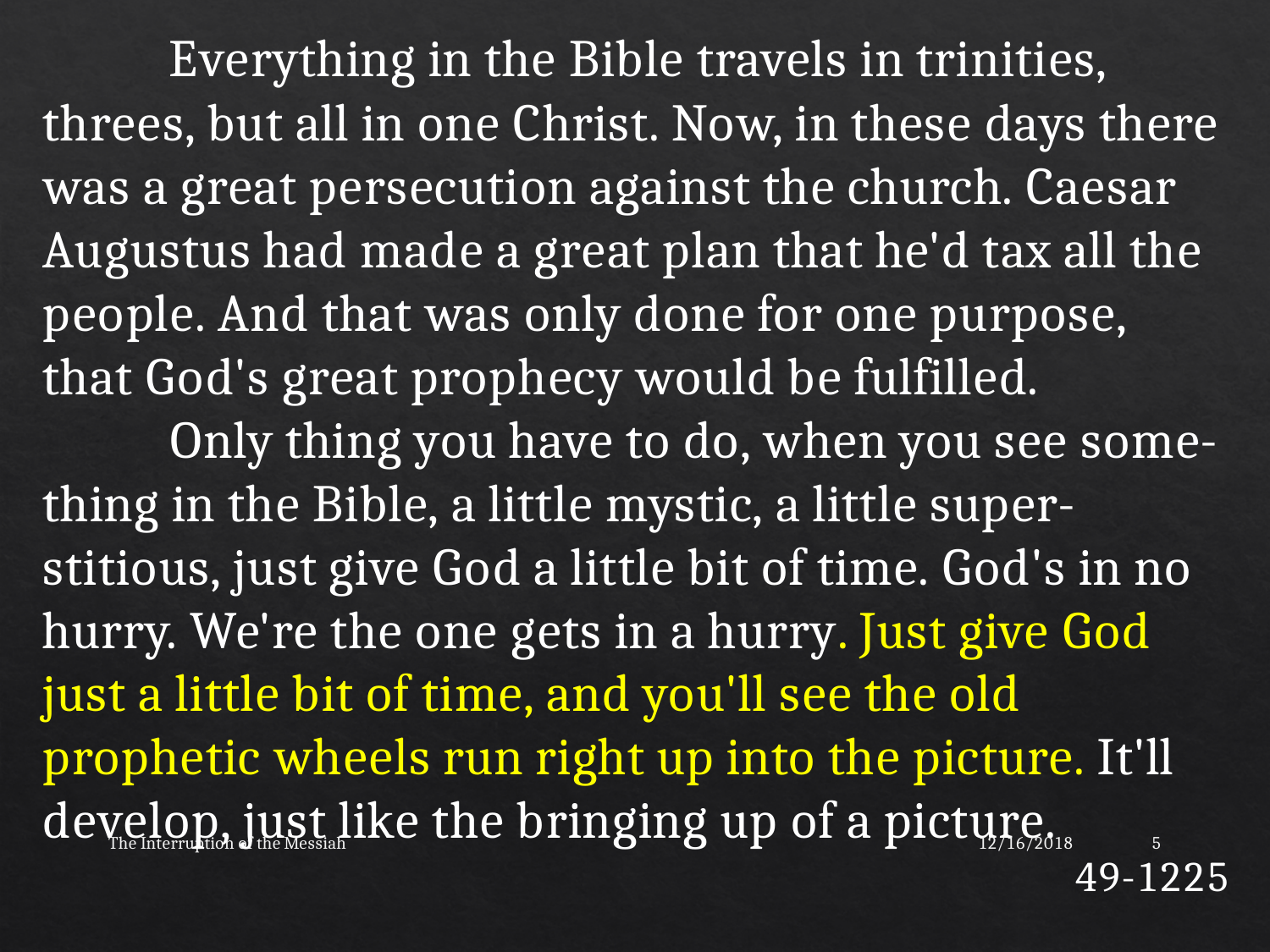

Everything in the Bible travels in trinities, threes, but all in one Christ. Now, in these days there was a great persecution against the church. Caesar Augustus had made a great plan that he'd tax all the people. And that was only done for one purpose, that God's great prophecy would be fulfilled.
	Only thing you have to do, when you see some-thing in the Bible, a little mystic, a little super-stitious, just give God a little bit of time. God's in no hurry. We're the one gets in a hurry. Just give God just a little bit of time, and you'll see the old prophetic wheels run right up into the picture. It'll develop, just like the bringing up of a picture.
49-1225
The Interruption of the Messiah
12/16/2018
5